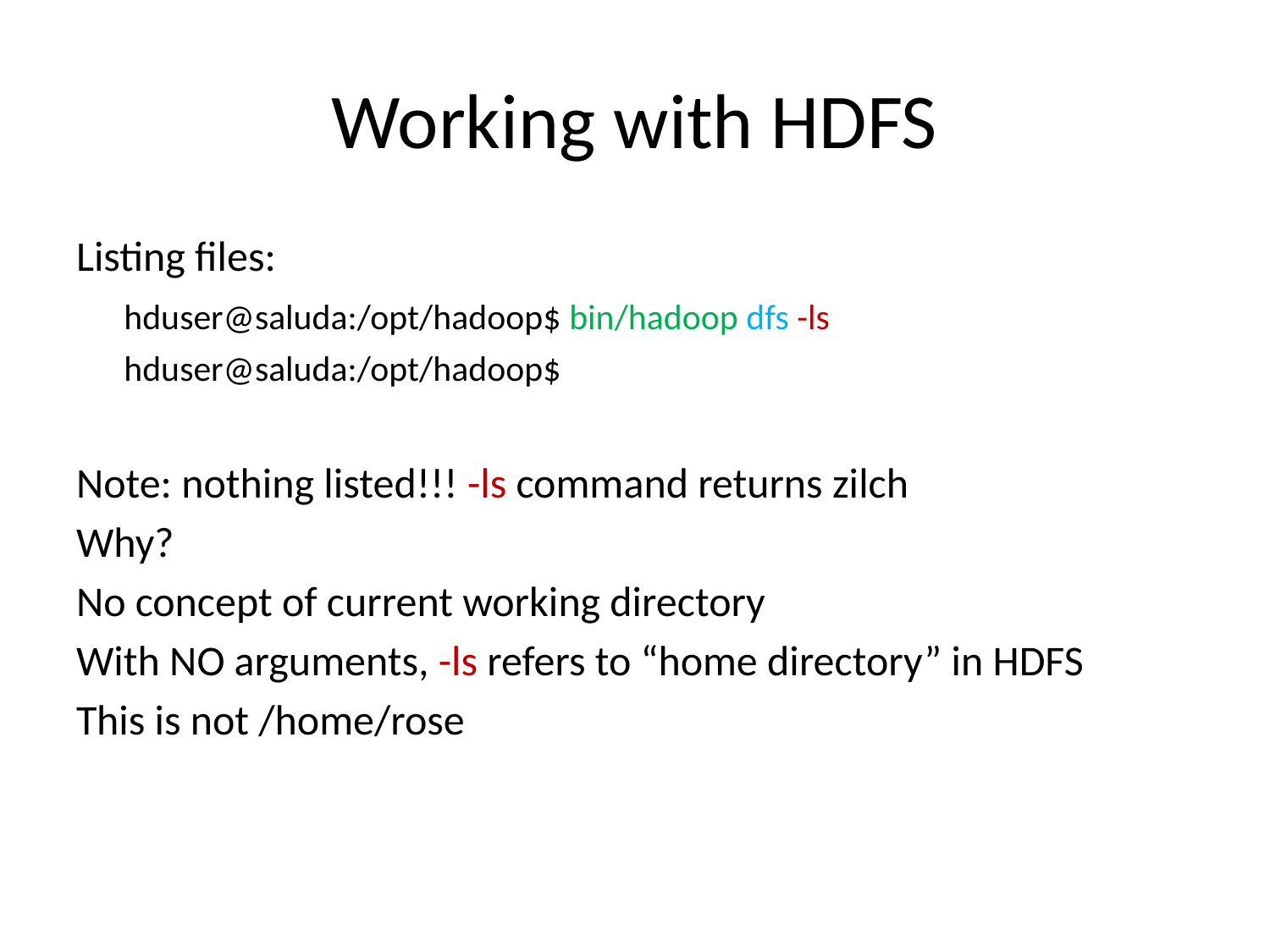

# Working with HDFS
Listing files:
	hduser@saluda:/opt/hadoop$ bin/hadoop dfs -ls
	hduser@saluda:/opt/hadoop$

Note: nothing listed!!! -ls command returns zilch
Why?
No concept of current working directory
With NO arguments, -ls refers to “home directory” in HDFS
This is not /home/rose